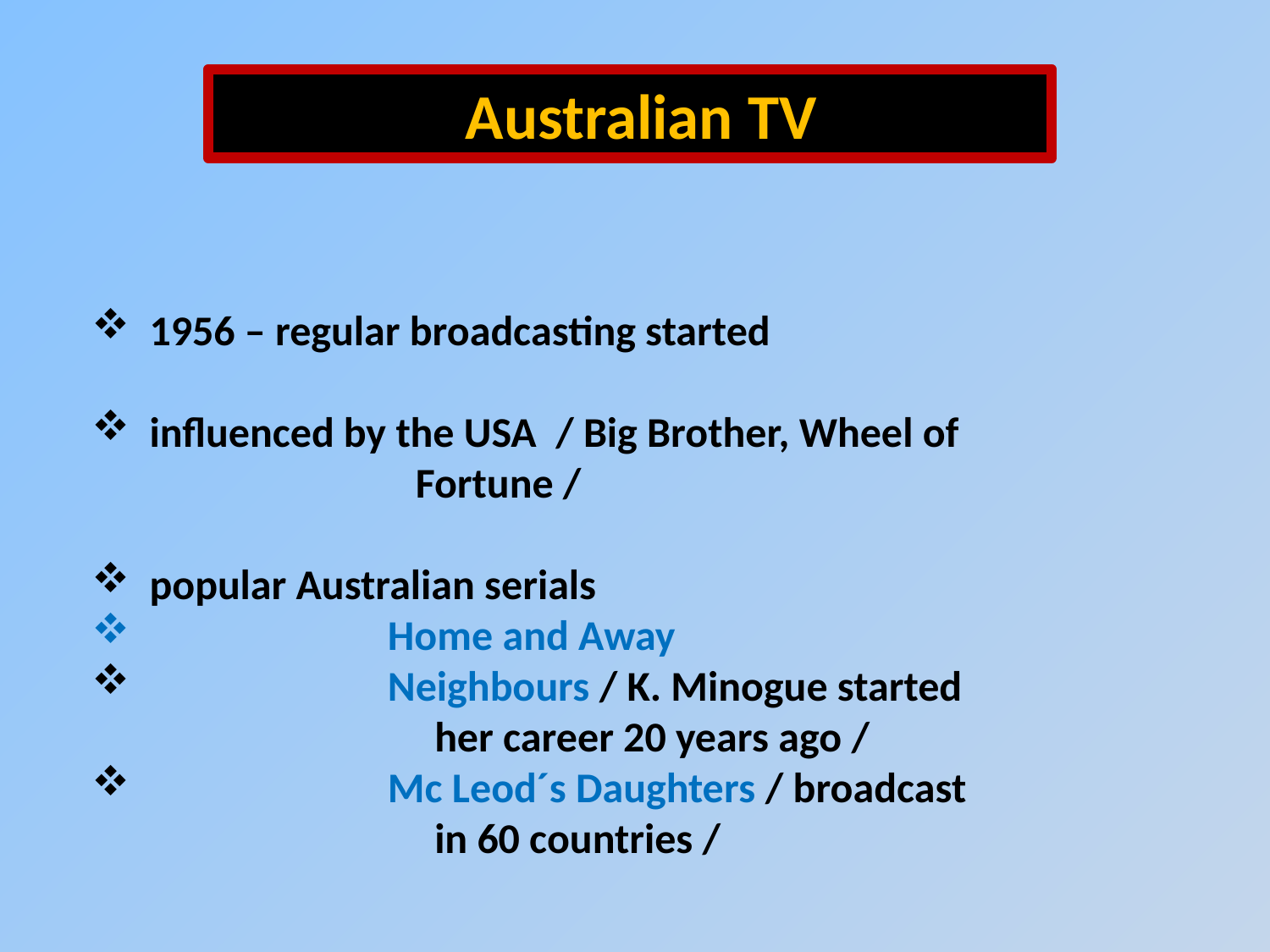

Australian TV
  1956 – regular broadcasting started

  influenced by the USA  / Big Brother, Wheel of
                                  Fortune /

  popular Australian serials
                           Home and Away
                           Neighbours / K. Minogue started
                                    her career 20 years ago /
                           Mc Leod´s Daughters / broadcast
                                    in 60 countries /